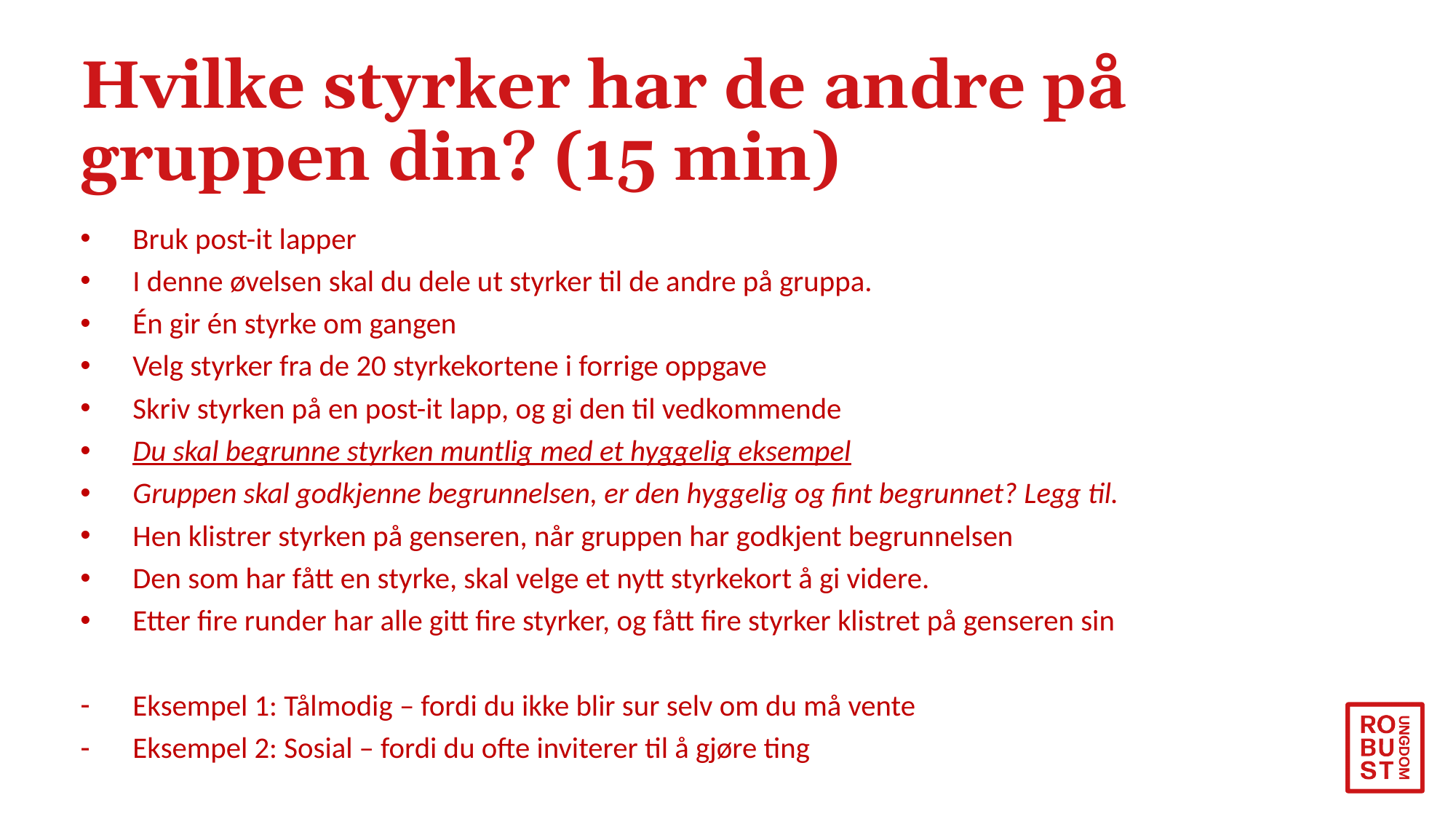

# Hvilke styrker har de andre på gruppen din? (15 min)
Bruk post-it lapper
I denne øvelsen skal du dele ut styrker til de andre på gruppa.
Én gir én styrke om gangen
Velg styrker fra de 20 styrkekortene i forrige oppgave
Skriv styrken på en post-it lapp, og gi den til vedkommende
Du skal begrunne styrken muntlig med et hyggelig eksempel
Gruppen skal godkjenne begrunnelsen, er den hyggelig og fint begrunnet? Legg til.
Hen klistrer styrken på genseren, når gruppen har godkjent begrunnelsen
Den som har fått en styrke, skal velge et nytt styrkekort å gi videre.
Etter fire runder har alle gitt fire styrker, og fått fire styrker klistret på genseren sin

Eksempel 1: Tålmodig – fordi du ikke blir sur selv om du må vente
Eksempel 2: Sosial – fordi du ofte inviterer til å gjøre ting